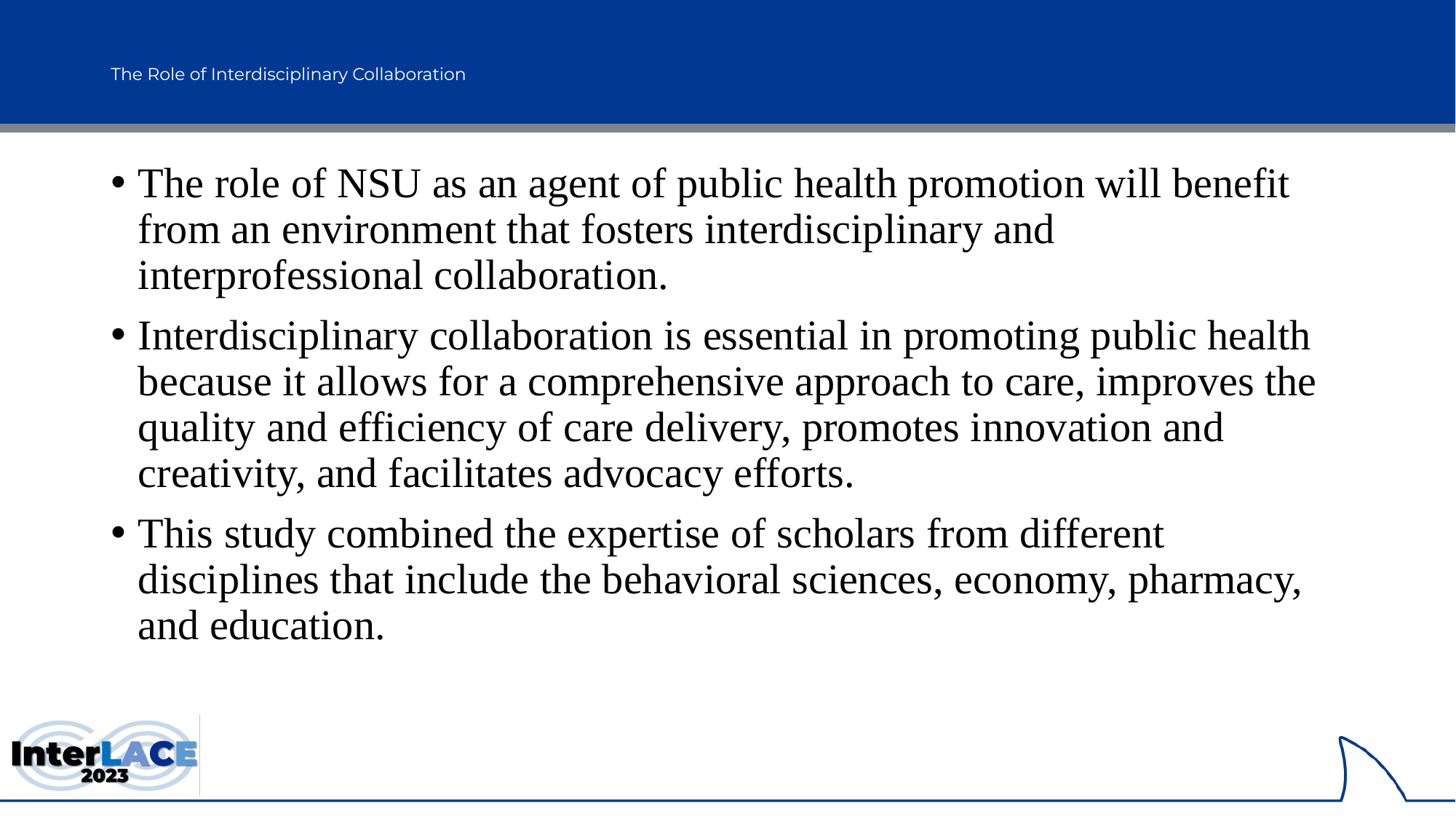

# The Role of Interdisciplinary Collaboration
The role of NSU as an agent of public health promotion will benefit from an environment that fosters interdisciplinary and interprofessional collaboration.
Interdisciplinary collaboration is essential in promoting public health because it allows for a comprehensive approach to care, improves the quality and efficiency of care delivery, promotes innovation and creativity, and facilitates advocacy efforts.
This study combined the expertise of scholars from different disciplines that include the behavioral sciences, economy, pharmacy, and education.